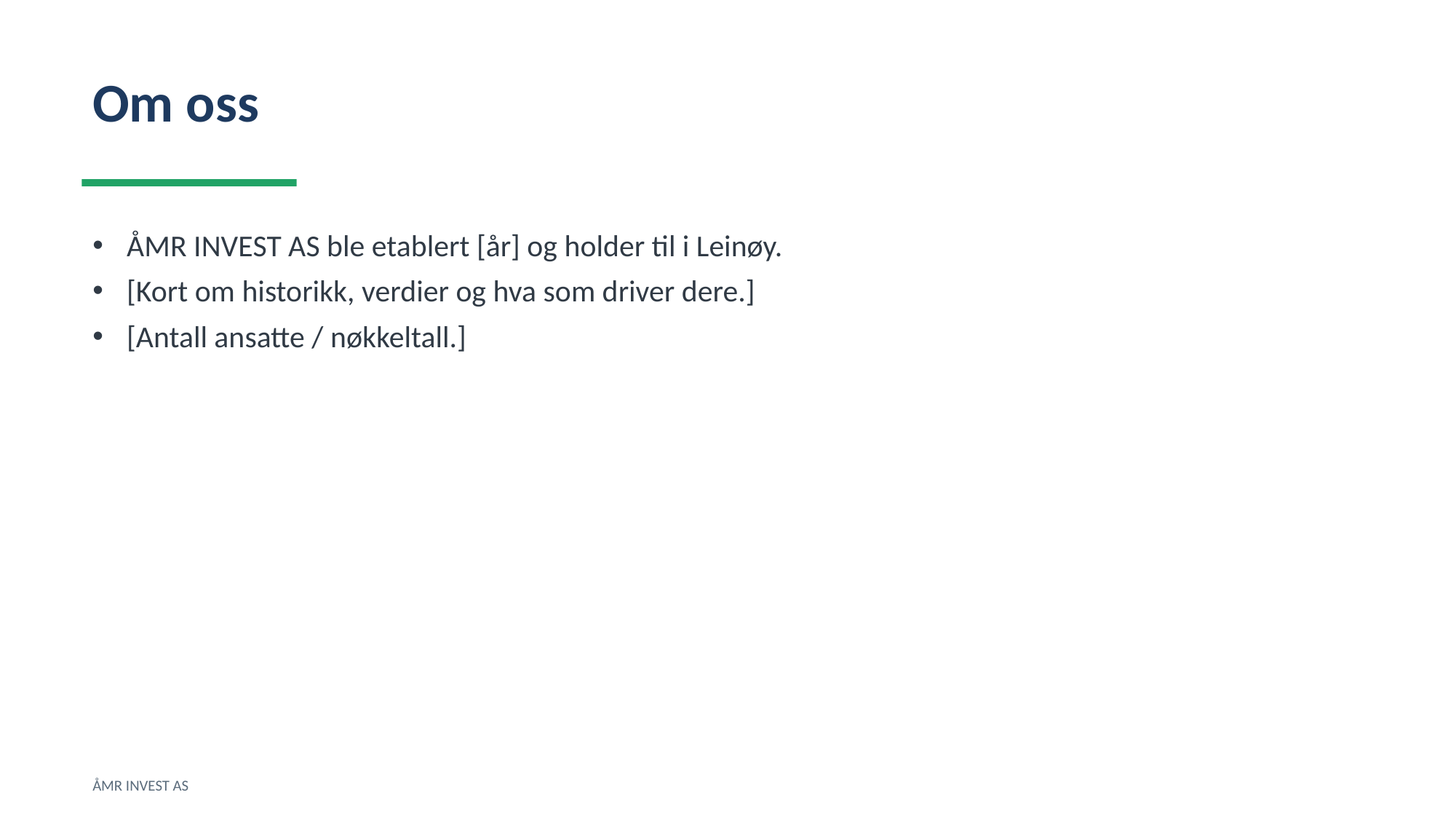

Om oss

ÅMR INVEST AS ble etablert [år] og holder til i Leinøy.
[Kort om historikk, verdier og hva som driver dere.]
[Antall ansatte / nøkkeltall.]
ÅMR INVEST AS